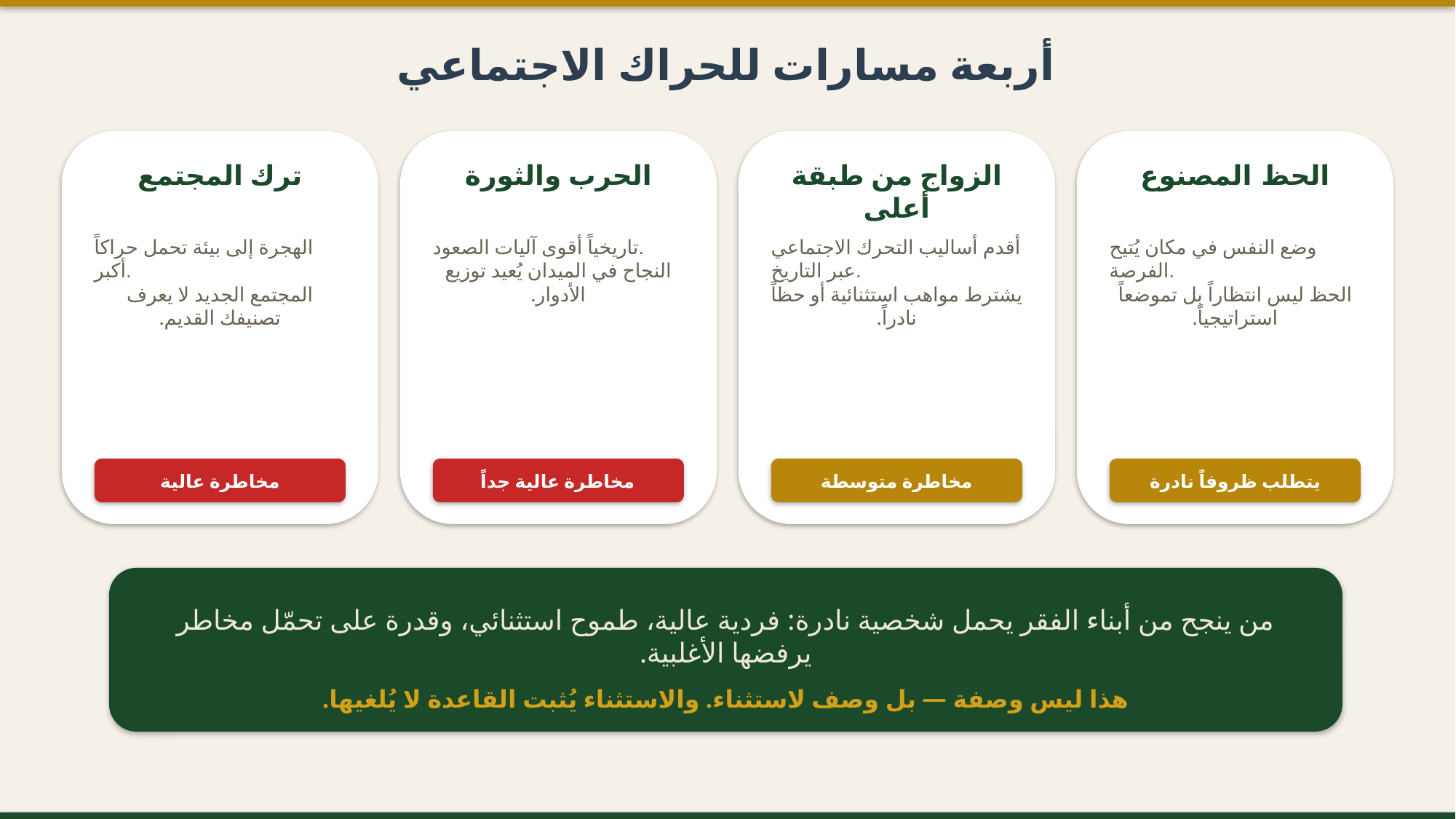

أربعة مسارات للحراك الاجتماعي

الحظ المصنوع
الزواج من طبقة أعلى
الحرب والثورة
ترك المجتمع
وضع النفس في مكان يُتيح الفرصة.
الحظ ليس انتظاراً بل تموضعاً استراتيجياً.
أقدم أساليب التحرك الاجتماعي عبر التاريخ.
يشترط مواهب استثنائية أو حظاً نادراً.
تاريخياً أقوى آليات الصعود.
النجاح في الميدان يُعيد توزيع الأدوار.
الهجرة إلى بيئة تحمل حراكاً أكبر.
المجتمع الجديد لا يعرف تصنيفك القديم.
يتطلب ظروفاً نادرة
مخاطرة متوسطة
مخاطرة عالية جداً
مخاطرة عالية
من ينجح من أبناء الفقر يحمل شخصية نادرة: فردية عالية، طموح استثنائي، وقدرة على تحمّل مخاطر يرفضها الأغلبية.
هذا ليس وصفة — بل وصف لاستثناء. والاستثناء يُثبت القاعدة لا يُلغيها.